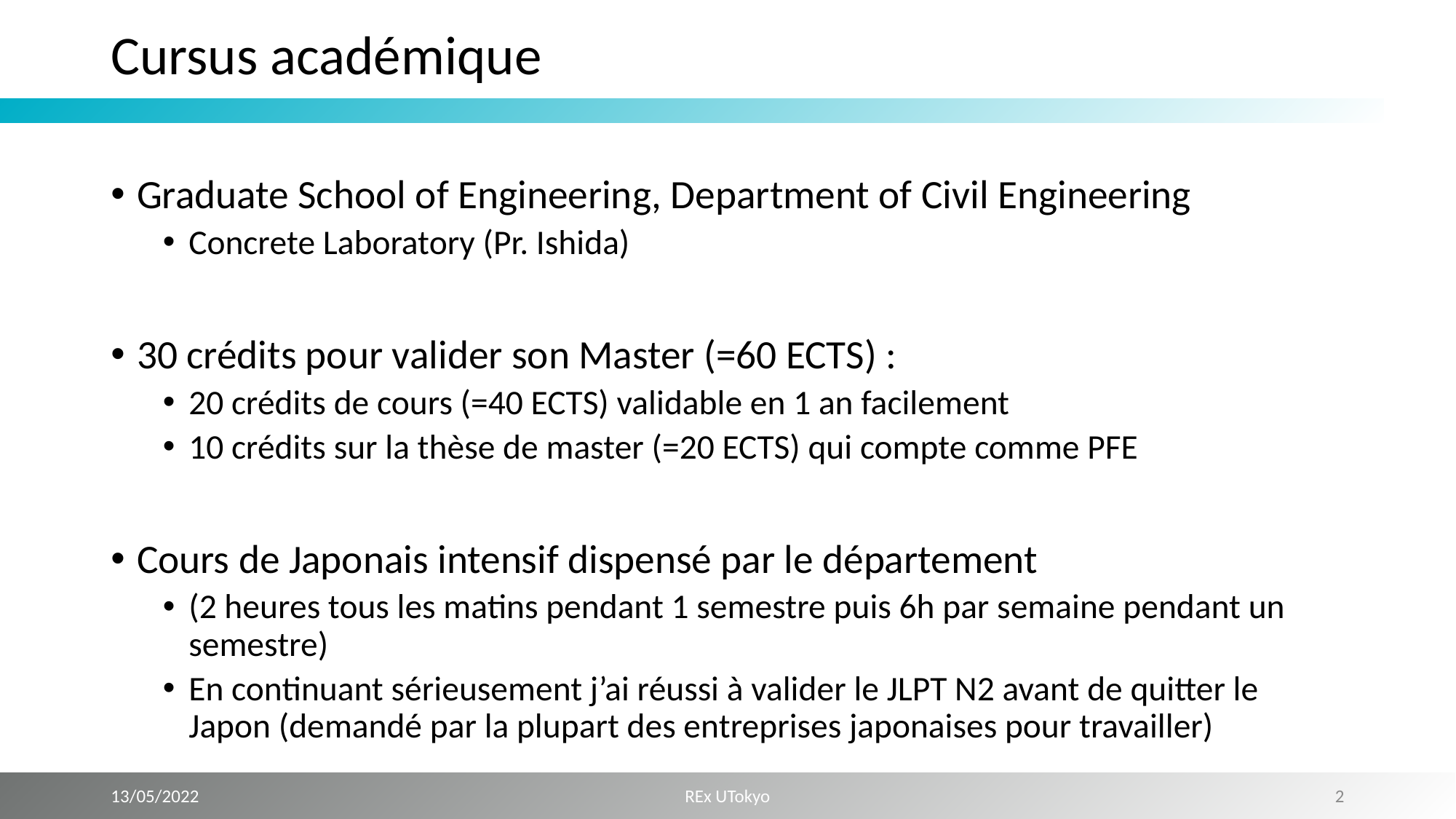

# Cursus académique
Graduate School of Engineering, Department of Civil Engineering
Concrete Laboratory (Pr. Ishida)

30 crédits pour valider son Master (=60 ECTS) :
20 crédits de cours (=40 ECTS) validable en 1 an facilement
10 crédits sur la thèse de master (=20 ECTS) qui compte comme PFE

Cours de Japonais intensif dispensé par le département
(2 heures tous les matins pendant 1 semestre puis 6h par semaine pendant un semestre)
En continuant sérieusement j’ai réussi à valider le JLPT N2 avant de quitter le Japon (demandé par la plupart des entreprises japonaises pour travailler)
13/05/2022
REx UTokyo
2